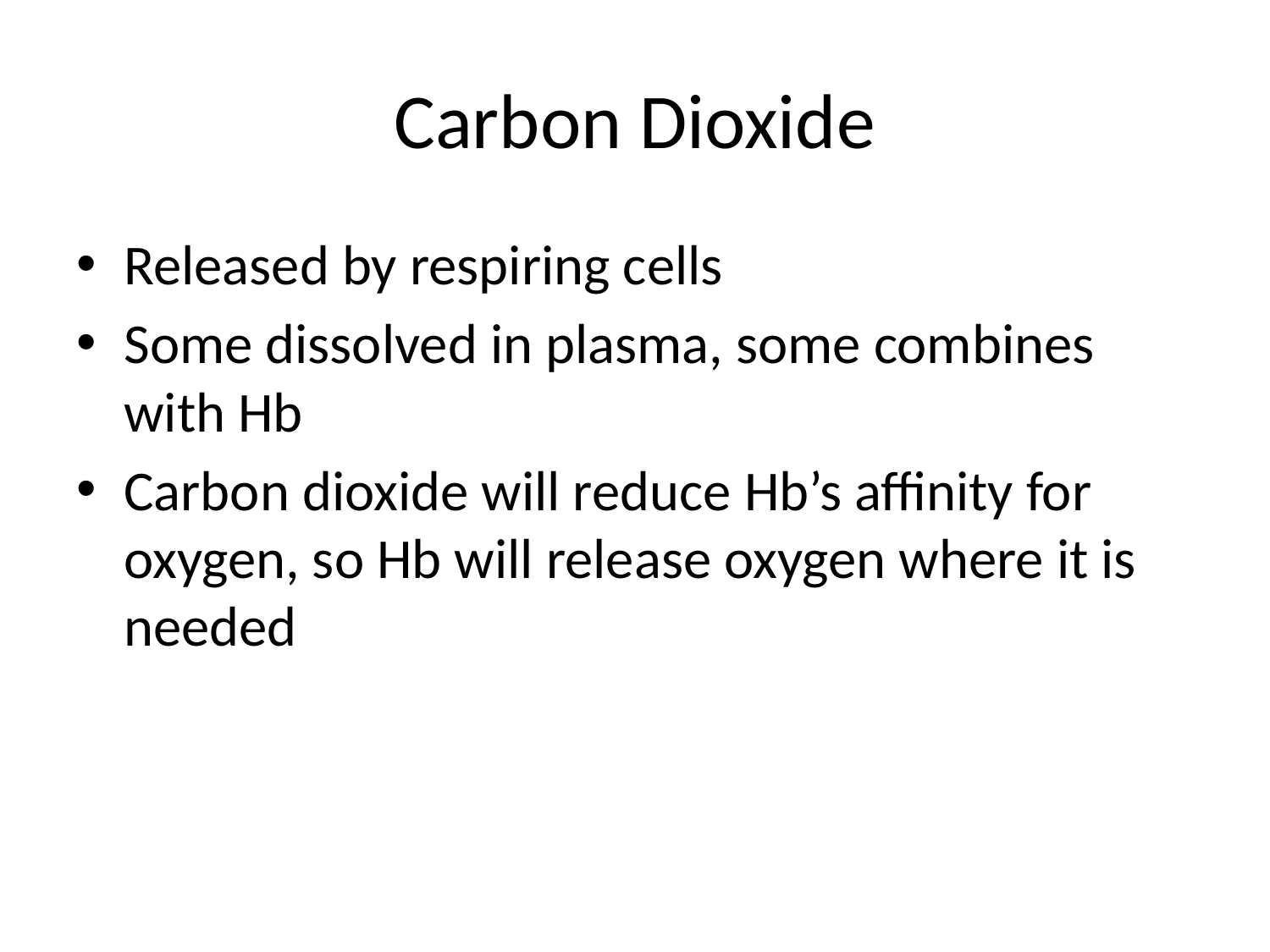

# Carbon Dioxide
Released by respiring cells
Some dissolved in plasma, some combines with Hb
Carbon dioxide will reduce Hb’s affinity for oxygen, so Hb will release oxygen where it is needed